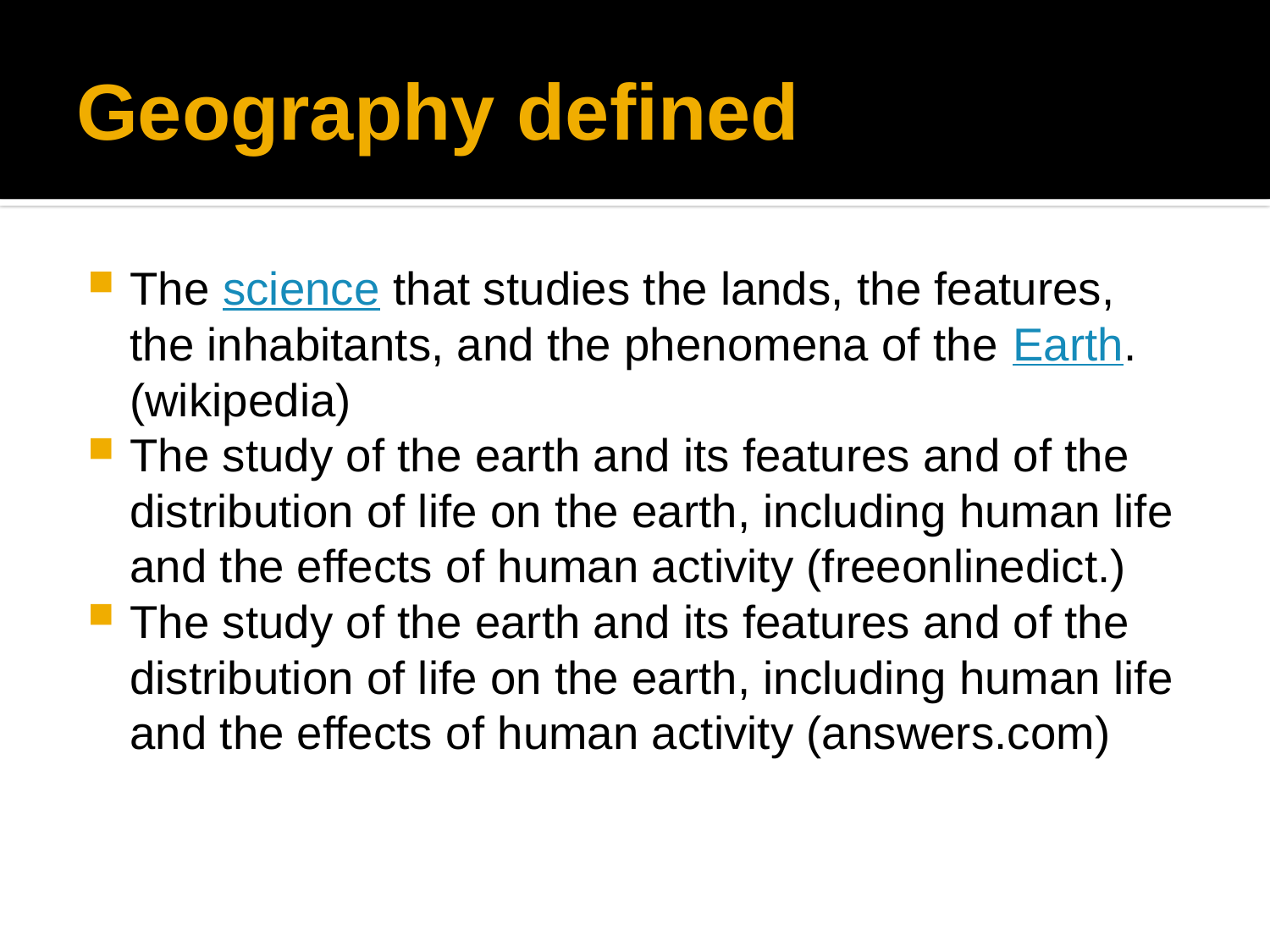

# Geography defined
The science that studies the lands, the features, the inhabitants, and the phenomena of the Earth. (wikipedia)
The study of the earth and its features and of the distribution of life on the earth, including human life and the effects of human activity (freeonlinedict.)
The study of the earth and its features and of the distribution of life on the earth, including human life and the effects of human activity (answers.com)